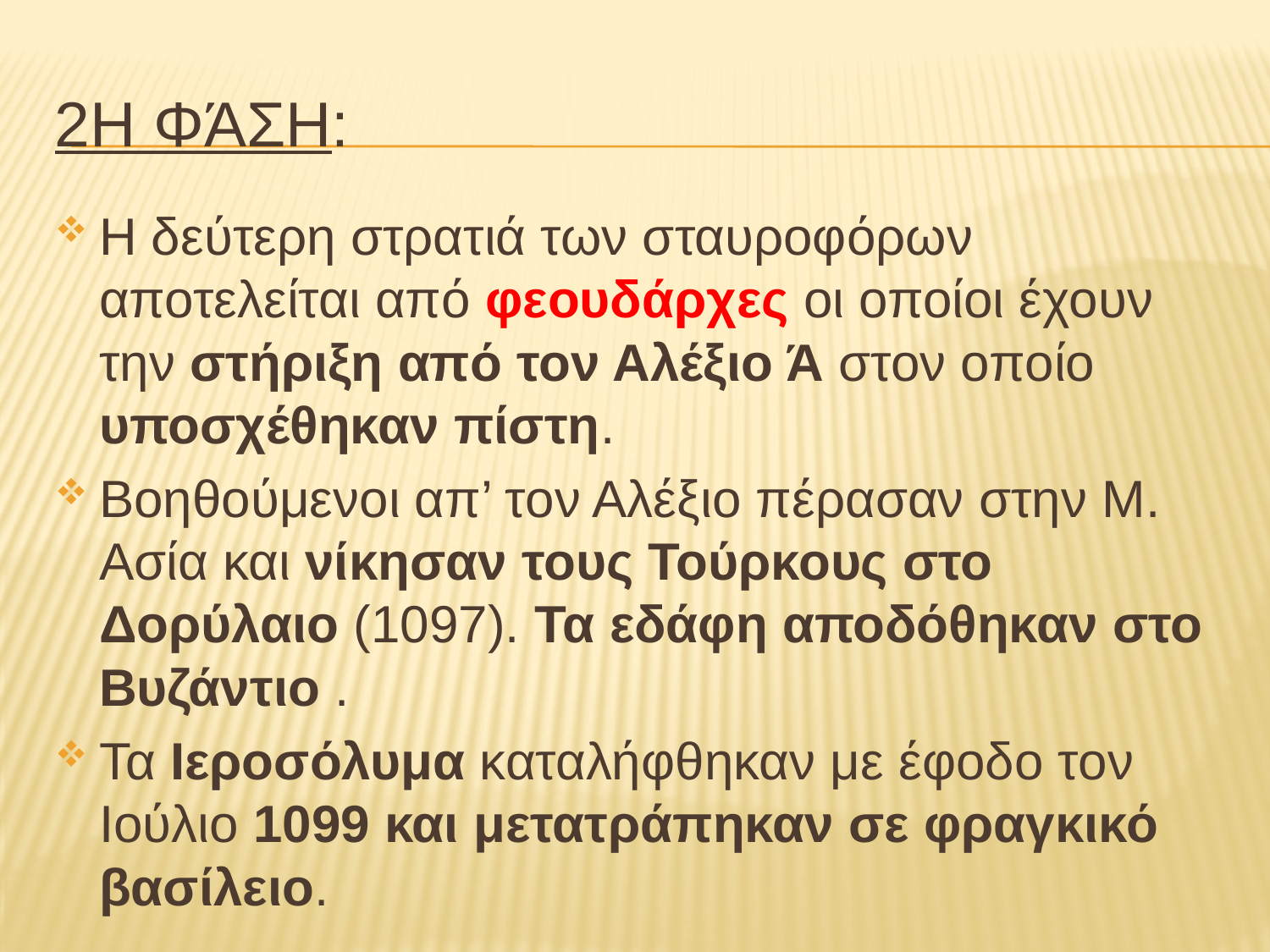

# 2η Φάση:
Η δεύτερη στρατιά των σταυροφόρων αποτελείται από φεουδάρχες οι οποίοι έχουν την στήριξη από τον Αλέξιο Ά στον οποίο υποσχέθηκαν πίστη.
Βοηθούμενοι απ’ τον Αλέξιο πέρασαν στην Μ. Ασία και νίκησαν τους Τούρκους στο Δορύλαιο (1097). Τα εδάφη αποδόθηκαν στο Βυζάντιο .
Τα Ιεροσόλυμα καταλήφθηκαν με έφοδο τον Ιούλιο 1099 και μετατράπηκαν σε φραγκικό βασίλειο.